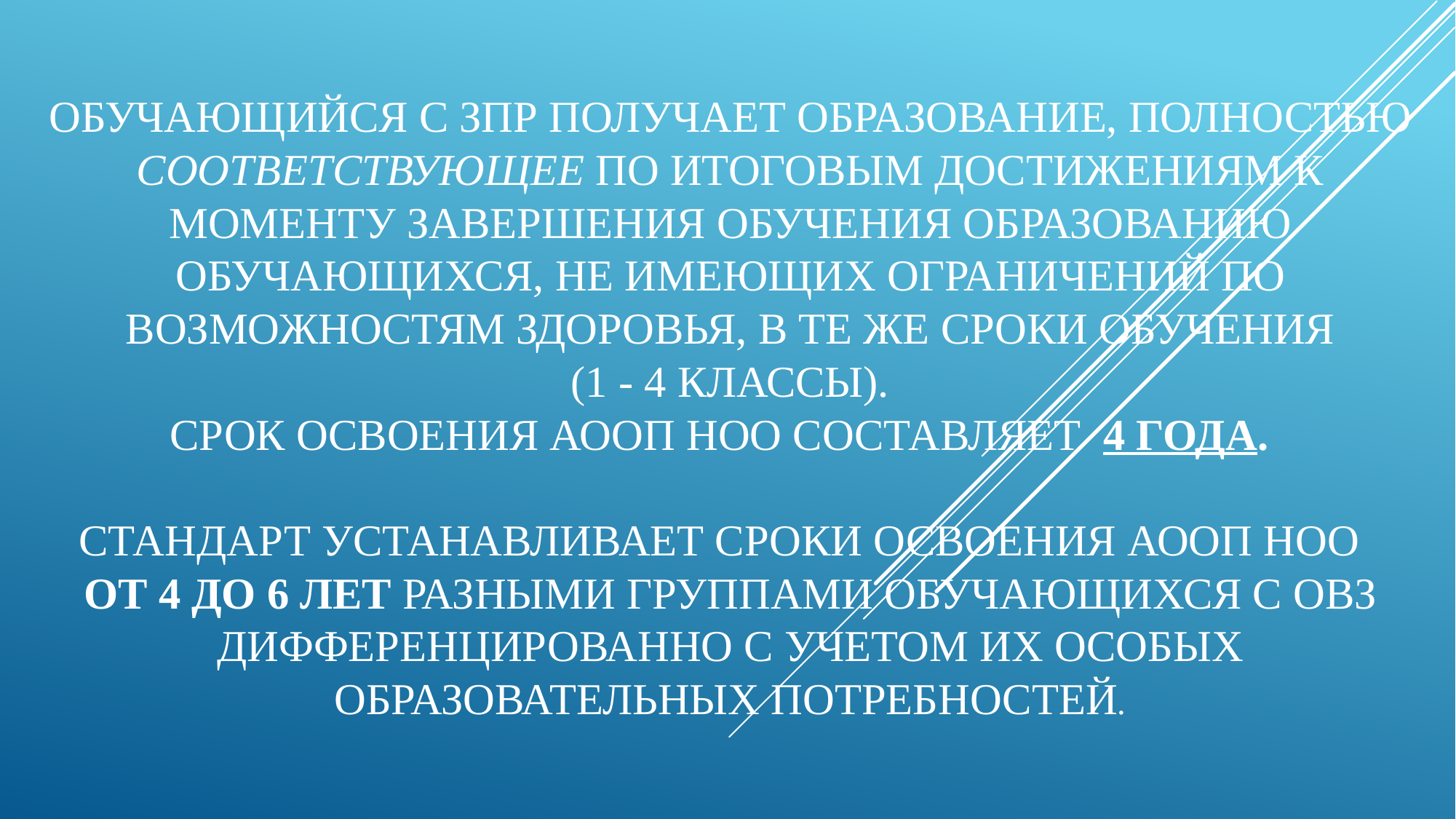

# Обучающийся с ЗПР получает образование, полностью соответствующее по итоговым достижениям к моменту завершения обучения образованию обучающихся, не имеющих ограничений по возможностям здоровья, в те же сроки обучения (1 - 4 классы). Срок освоения АООП НОО составляет  4 года. Стандарт устанавливает сроки освоения АООП НОО от 4 до 6 лет разными группами обучающихся с ОВЗ дифференцированно с учетом их особых образовательных потребностей.